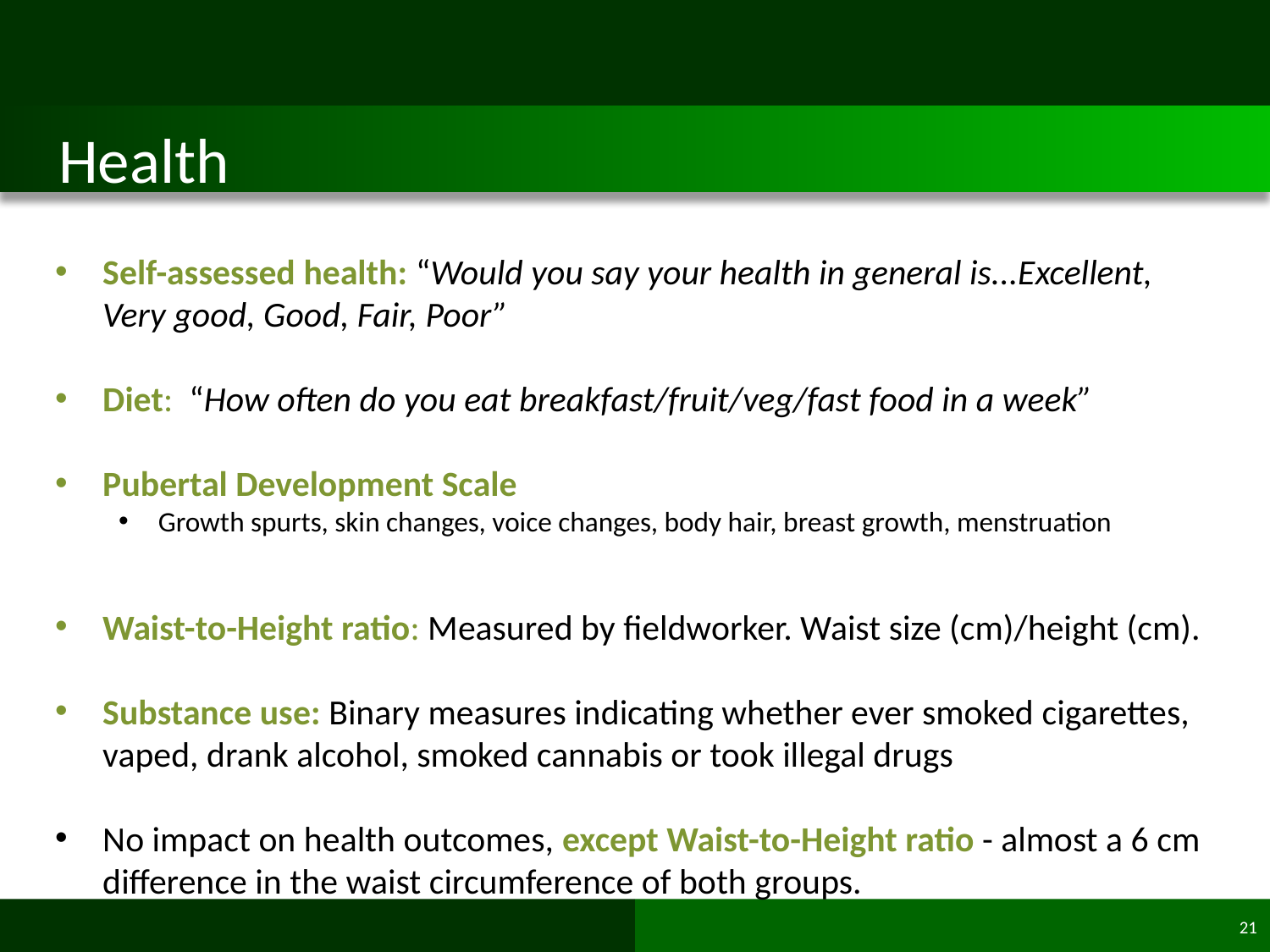

# Health
Self-assessed health: “Would you say your health in general is...Excellent, Very good, Good, Fair, Poor”

Diet:  “How often do you eat breakfast/fruit/veg/fast food in a week”

Pubertal Development Scale
Growth spurts, skin changes, voice changes, body hair, breast growth, menstruation

Waist-to-Height ratio: Measured by fieldworker. Waist size (cm)/height (cm).

Substance use: Binary measures indicating whether ever smoked cigarettes, vaped, drank alcohol, smoked cannabis or took illegal drugs

No impact on health outcomes, except Waist-to-Height ratio - almost a 6 cm difference in the waist circumference of both groups.

21